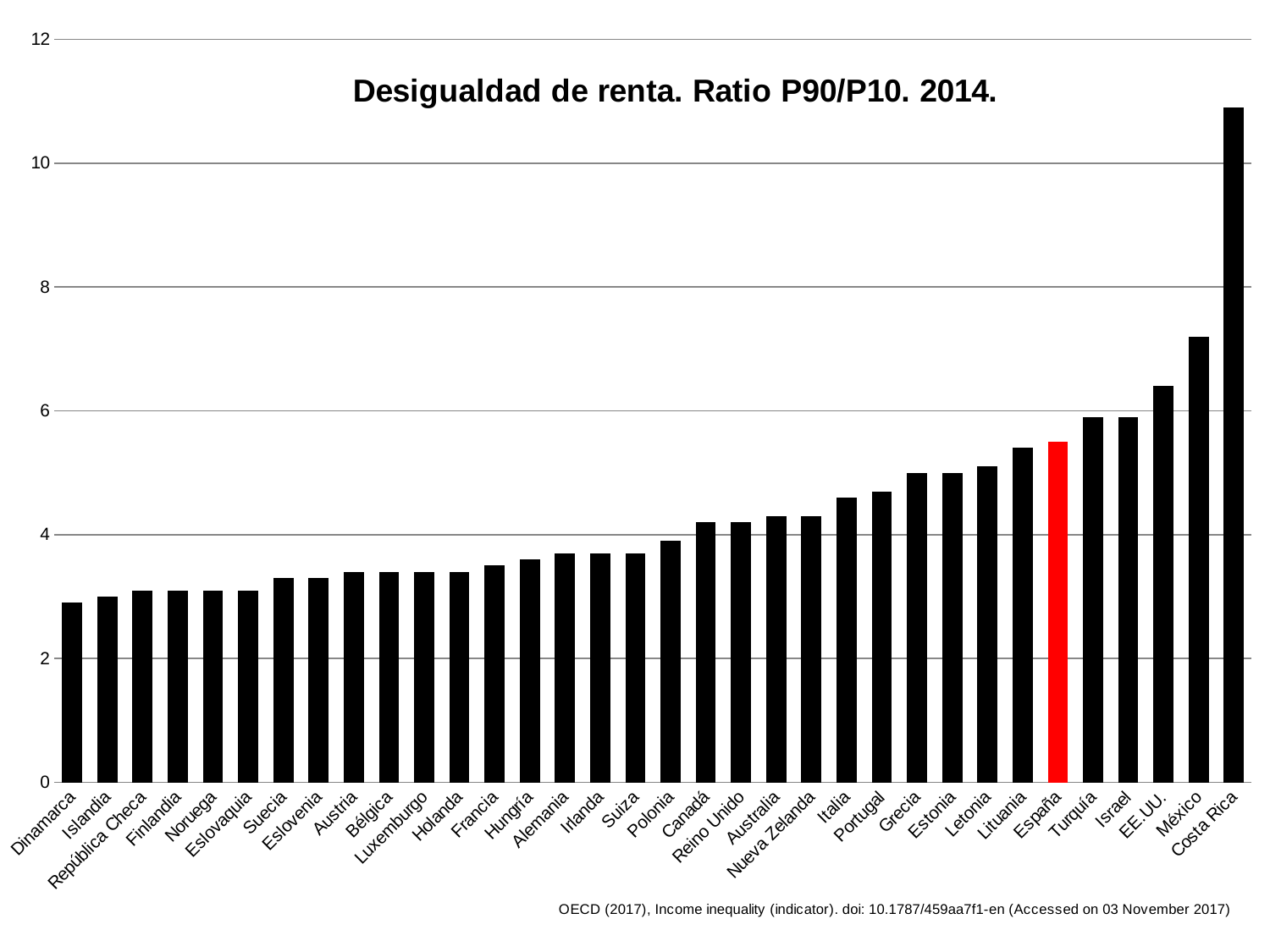

### Chart: Desigualdad de renta. Ratio P90/P10. 2014.

| Category |  |
|---|---|
| Dinamarca | 2.9 |
| Islandia | 3.0 |
| República Checa | 3.1 |
| Finlandia | 3.1 |
| Noruega | 3.1 |
| Eslovaquia | 3.1 |
| Suecia | 3.3 |
| Eslovenia | 3.3 |
| Austria | 3.4 |
| Bélgica | 3.4 |
| Luxemburgo | 3.4 |
| Holanda | 3.4 |
| Francia | 3.5 |
| Hungría | 3.6 |
| Alemania | 3.7 |
| Irlanda | 3.7 |
| Suiza | 3.7 |
| Polonia | 3.9 |
| Canadá | 4.2 |
| Reino Unido | 4.2 |
| Australia | 4.3 |
| Nueva Zelanda | 4.3 |
| Italia | 4.6 |
| Portugal | 4.7 |
| Grecia | 5.0 |
| Estonia | 5.0 |
| Letonia | 5.1 |
| Lituania | 5.4 |
| España | 5.5 |
| Turquía | 5.9 |
| Israel | 5.9 |
| EE.UU. | 6.4 |
| México | 7.2 |
| Costa Rica | 10.9 |